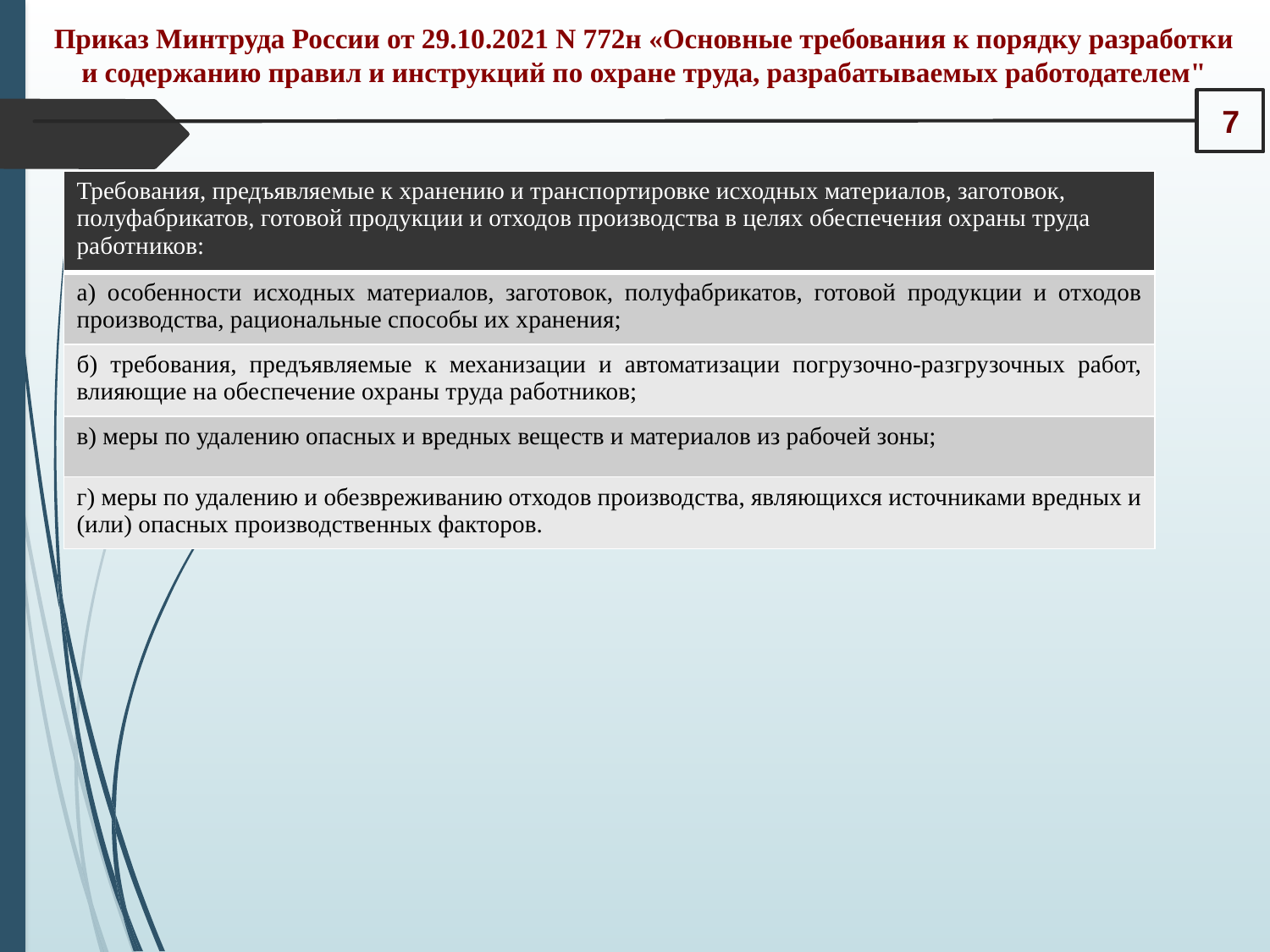

Приказ Минтруда России от 29.10.2021 N 772н «Основные требования к порядку разработки и содержанию правил и инструкций по охране труда, разрабатываемых работодателем"

7
| Требования, предъявляемые к хранению и транспортировке исходных материалов, заготовок, полуфабрикатов, готовой продукции и отходов производства в целях обеспечения охраны труда работников: |
| --- |
| а) особенности исходных материалов, заготовок, полуфабрикатов, готовой продукции и отходов производства, рациональные способы их хранения; |
| б) требования, предъявляемые к механизации и автоматизации погрузочно-разгрузочных работ, влияющие на обеспечение охраны труда работников; |
| в) меры по удалению опасных и вредных веществ и материалов из рабочей зоны; |
| г) меры по удалению и обезвреживанию отходов производства, являющихся источниками вредных и (или) опасных производственных факторов. |